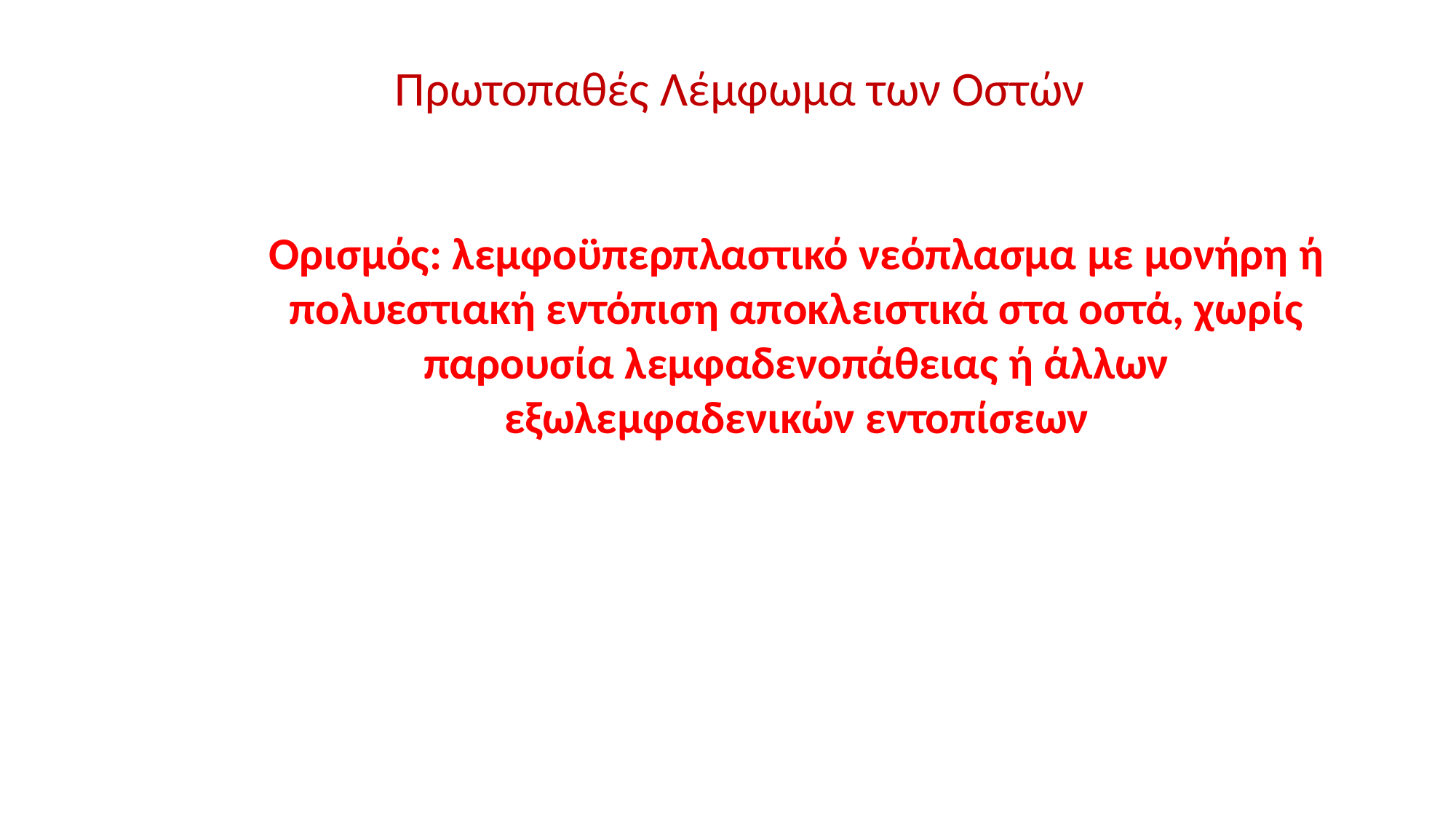

Πρωτοπαθές Λέμφωμα των Οστών
Ορισμός: λεμφοϋπερπλαστικό νεόπλασμα με μονήρη ή πολυεστιακή εντόπιση αποκλειστικά στα οστά, χωρίς παρουσία λεμφαδενοπάθειας ή άλλων εξωλεμφαδενικών εντοπίσεων